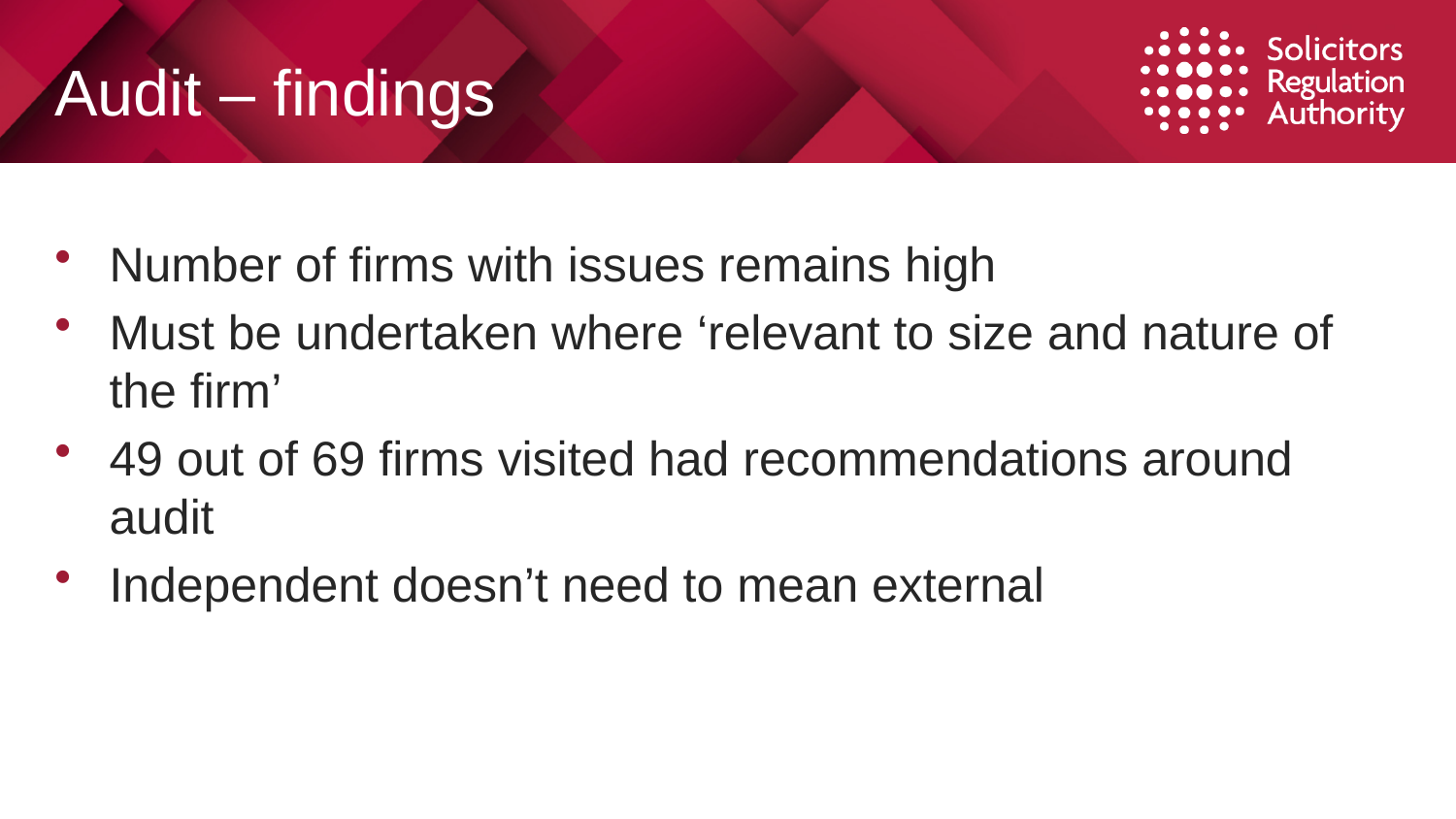

# Audit – findings
Number of firms with issues remains high
Must be undertaken where ‘relevant to size and nature of the firm’
49 out of 69 firms visited had recommendations around audit
Independent doesn’t need to mean external